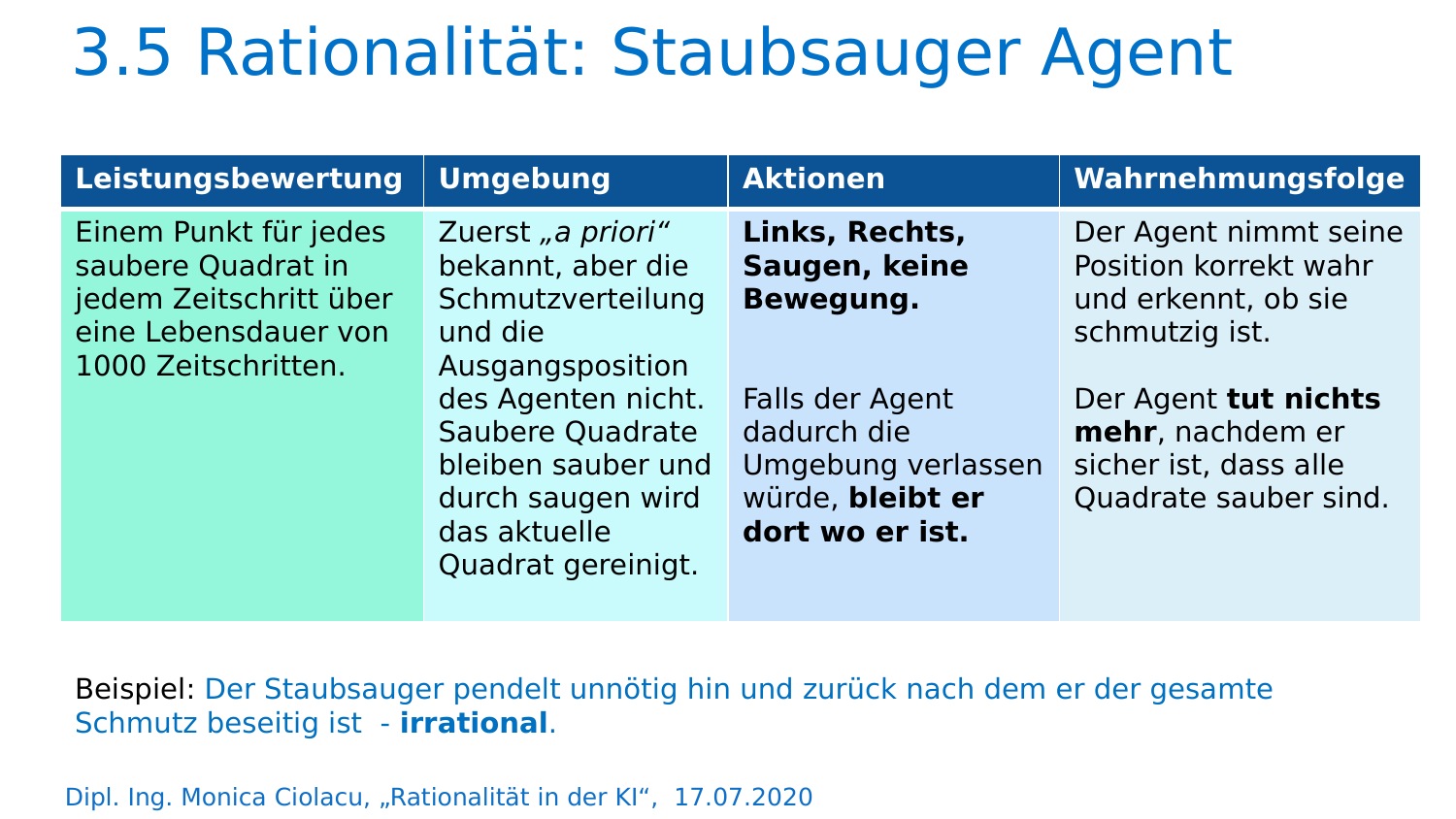

3.5 Rationalität: Staubsauger Agent
| Leistungsbewertung | Umgebung | Aktionen | Wahrnehmungsfolge |
| --- | --- | --- | --- |
| Einem Punkt für jedes saubere Quadrat in jedem Zeitschritt über eine Lebensdauer von 1000 Zeitschritten. | Zuerst „a priori“ bekannt, aber die Schmutzverteilung und die Ausgangsposition des Agenten nicht. Saubere Quadrate bleiben sauber und durch saugen wird das aktuelle Quadrat gereinigt. | Links, Rechts, Saugen, keine Bewegung. Falls der Agent dadurch die Umgebung verlassen würde, bleibt er dort wo er ist. | Der Agent nimmt seine Position korrekt wahr und erkennt, ob sie schmutzig ist. Der Agent tut nichts mehr, nachdem er sicher ist, dass alle Quadrate sauber sind. |
Beispiel: Der Staubsauger pendelt unnötig hin und zurück nach dem er der gesamte Schmutz beseitig ist  - irrational.